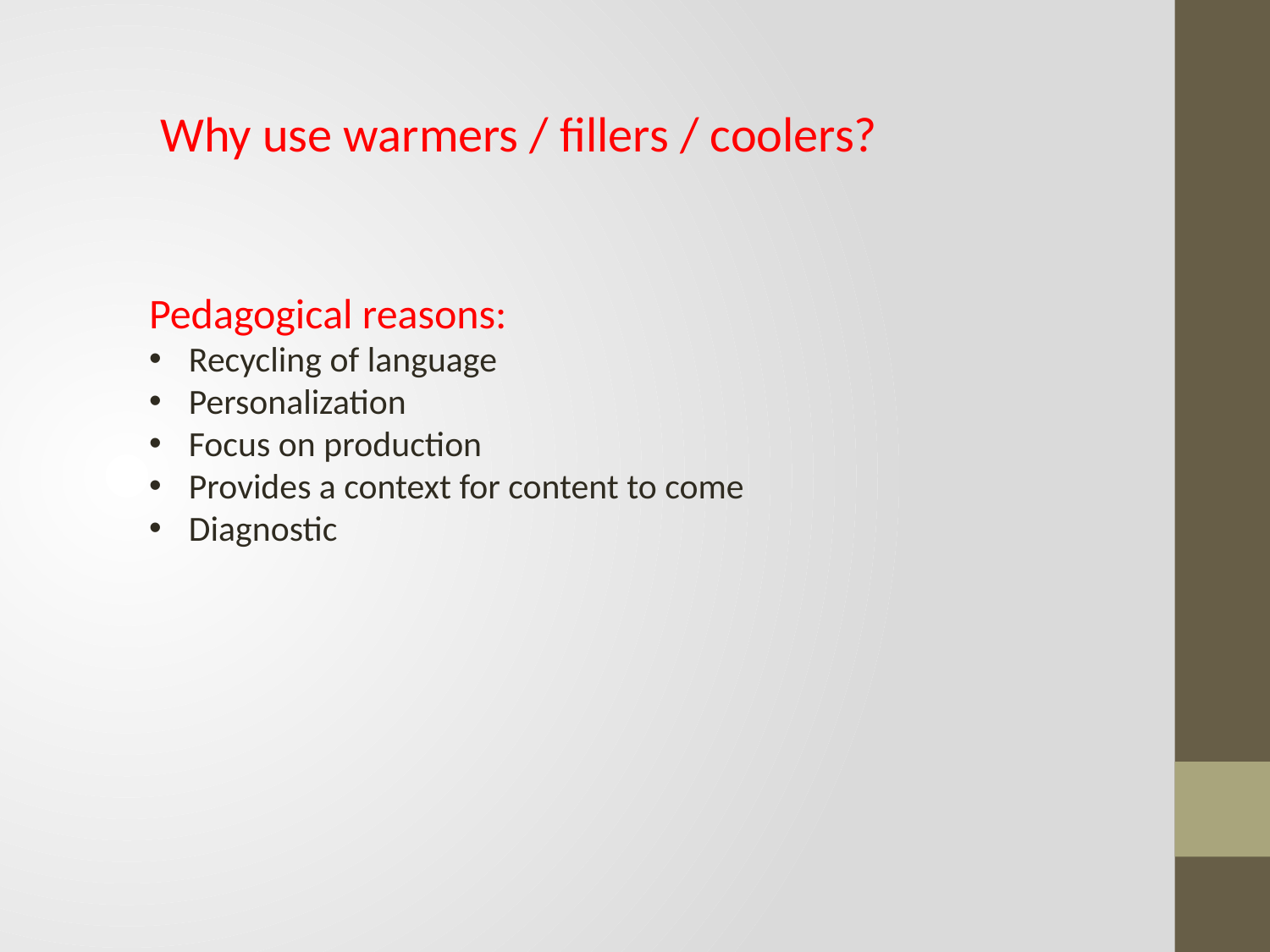

Why use warmers / fillers / coolers?
Pedagogical reasons:
Recycling of language
Personalization
Focus on production
Provides a context for content to come
Diagnostic